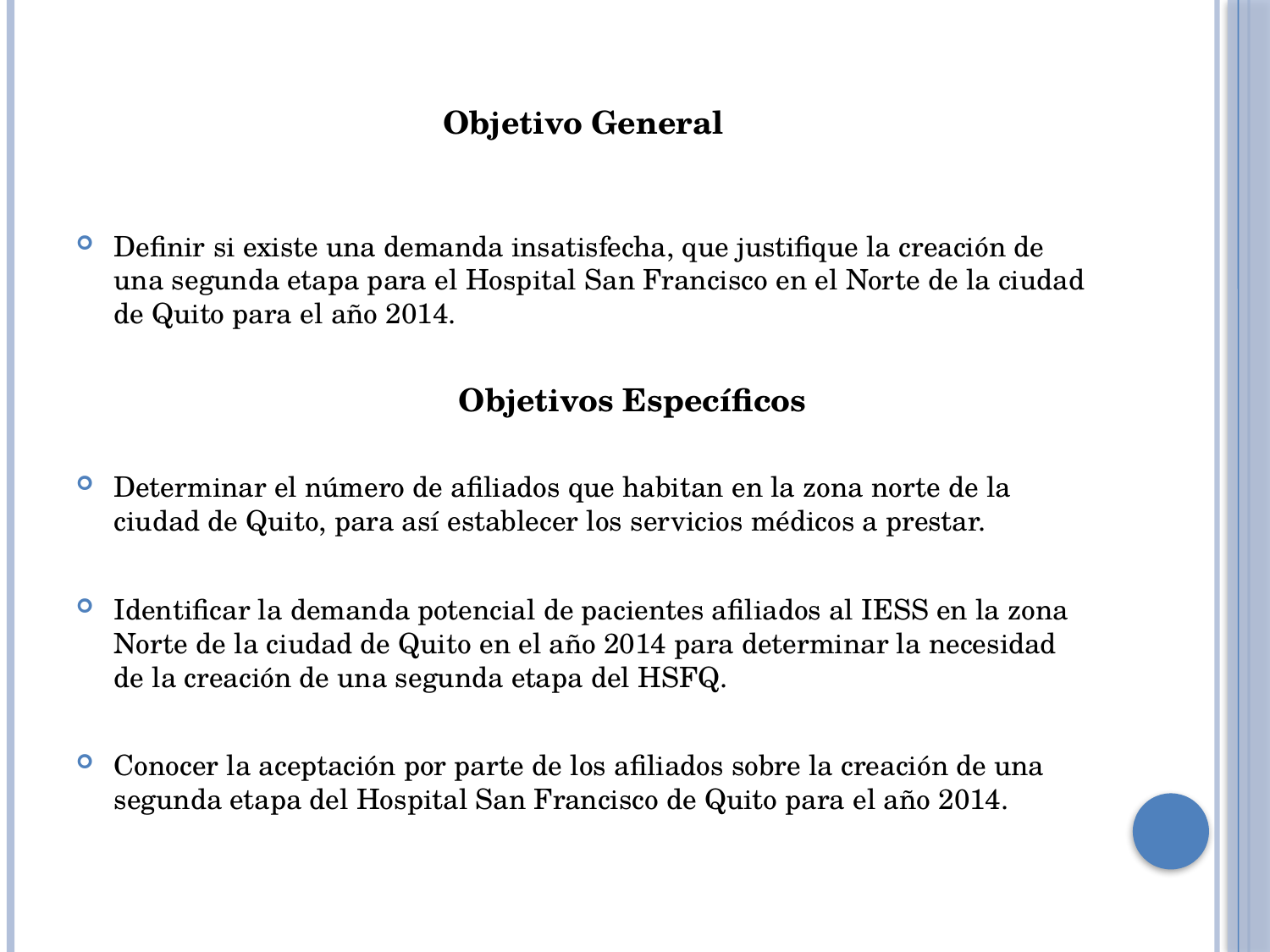

# Objetivo General
Definir si existe una demanda insatisfecha, que justifique la creación de una segunda etapa para el Hospital San Francisco en el Norte de la ciudad de Quito para el año 2014.

Objetivos Específicos

Determinar el número de afiliados que habitan en la zona norte de la ciudad de Quito, para así establecer los servicios médicos a prestar.

Identificar la demanda potencial de pacientes afiliados al IESS en la zona Norte de la ciudad de Quito en el año 2014 para determinar la necesidad de la creación de una segunda etapa del HSFQ.

Conocer la aceptación por parte de los afiliados sobre la creación de una segunda etapa del Hospital San Francisco de Quito para el año 2014.